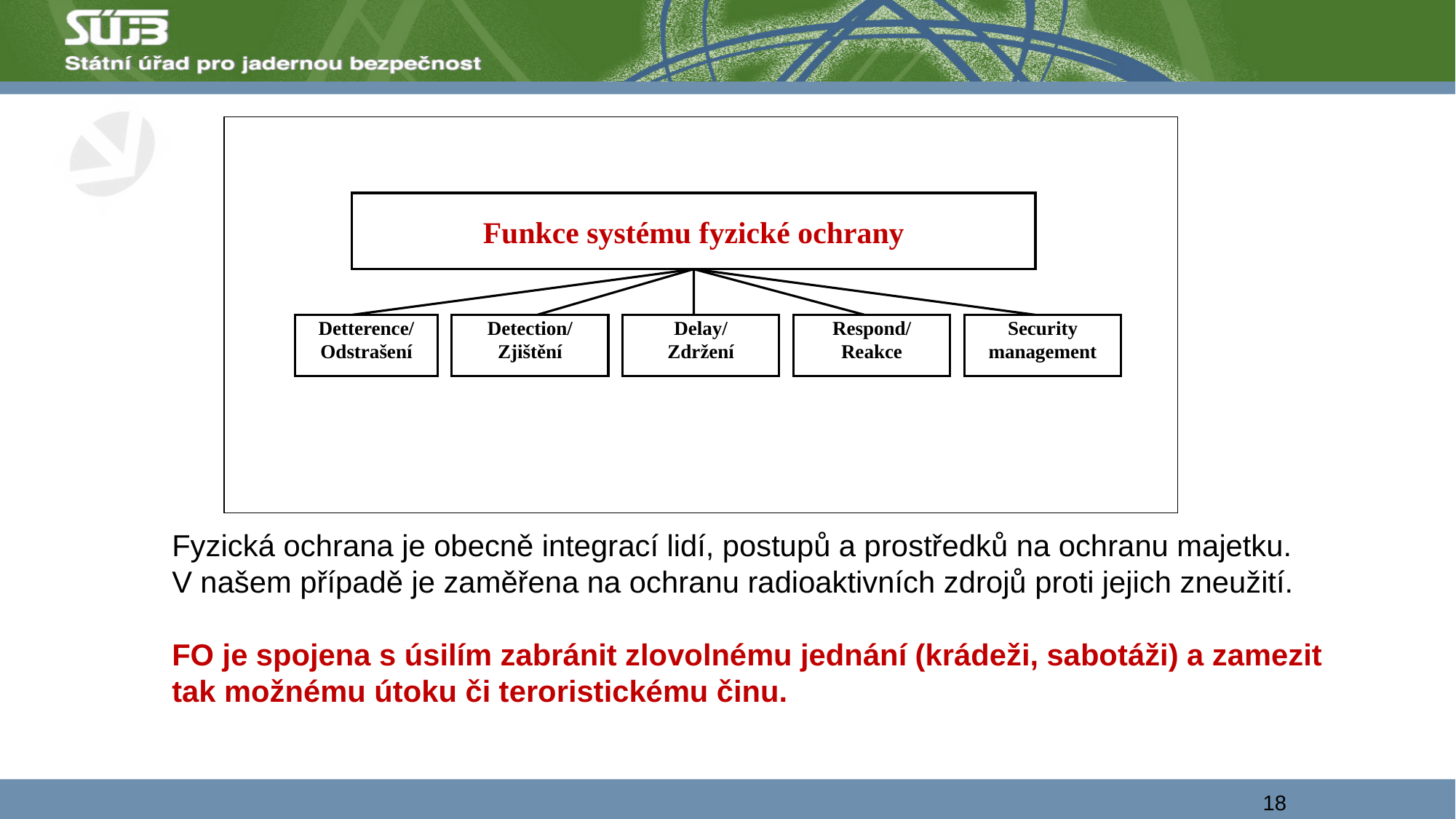

Funkce systému fyzické ochrany

Detterence/
Odstrašení
Detection/
Zjištění
Delay/
Zdržení
Respond/
Reakce
Security
management
Fyzická ochrana je obecně integrací lidí, postupů a prostředků na ochranu majetku.
V našem případě je zaměřena na ochranu radioaktivních zdrojů proti jejich zneužití.

FO je spojena s úsilím zabránit zlovolnému jednání (krádeži, sabotáži) a zamezit tak možnému útoku či teroristickému činu.
18